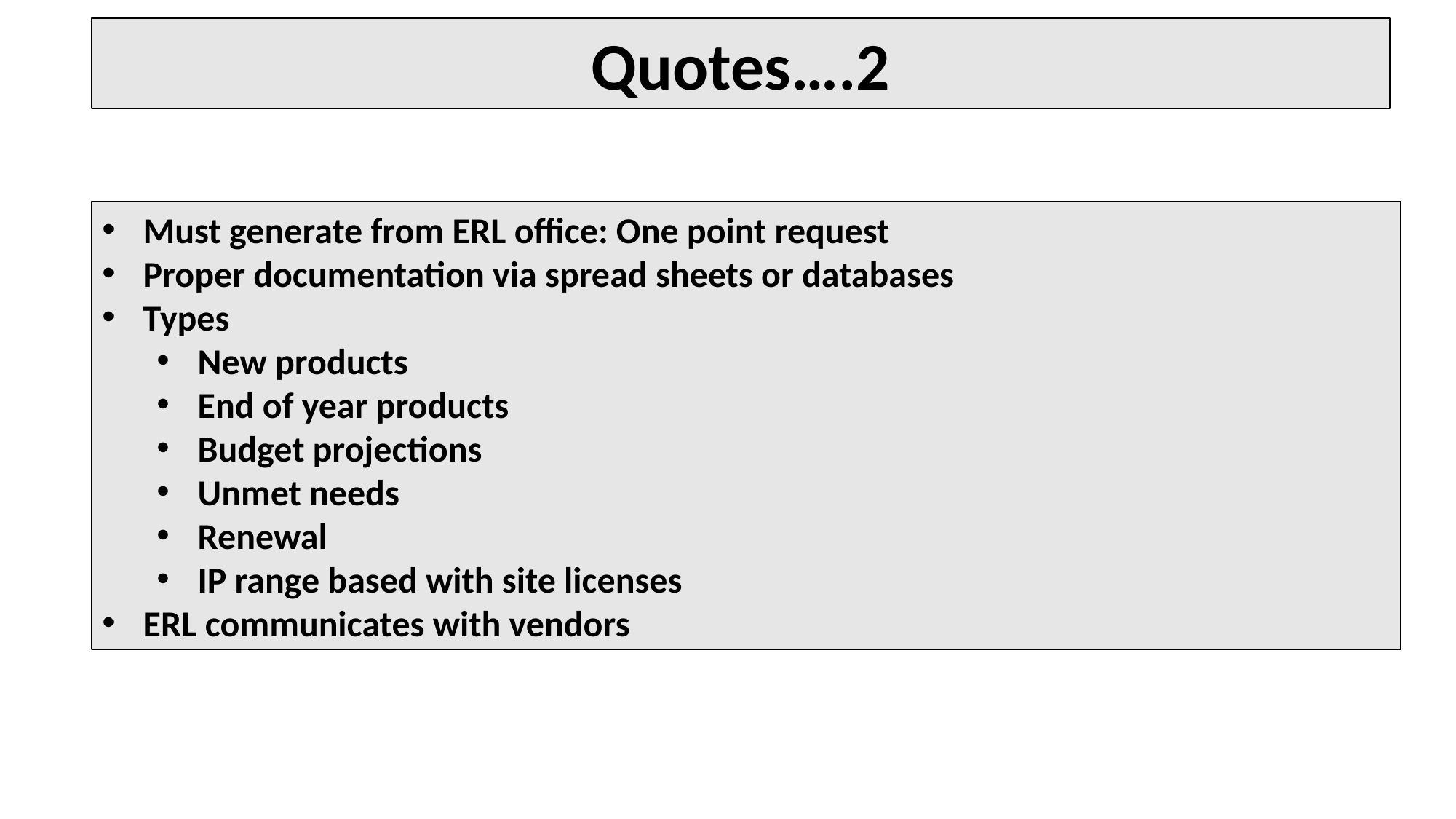

Quotes….2
Must generate from ERL office: One point request
Proper documentation via spread sheets or databases
Types
New products
End of year products
Budget projections
Unmet needs
Renewal
IP range based with site licenses
ERL communicates with vendors